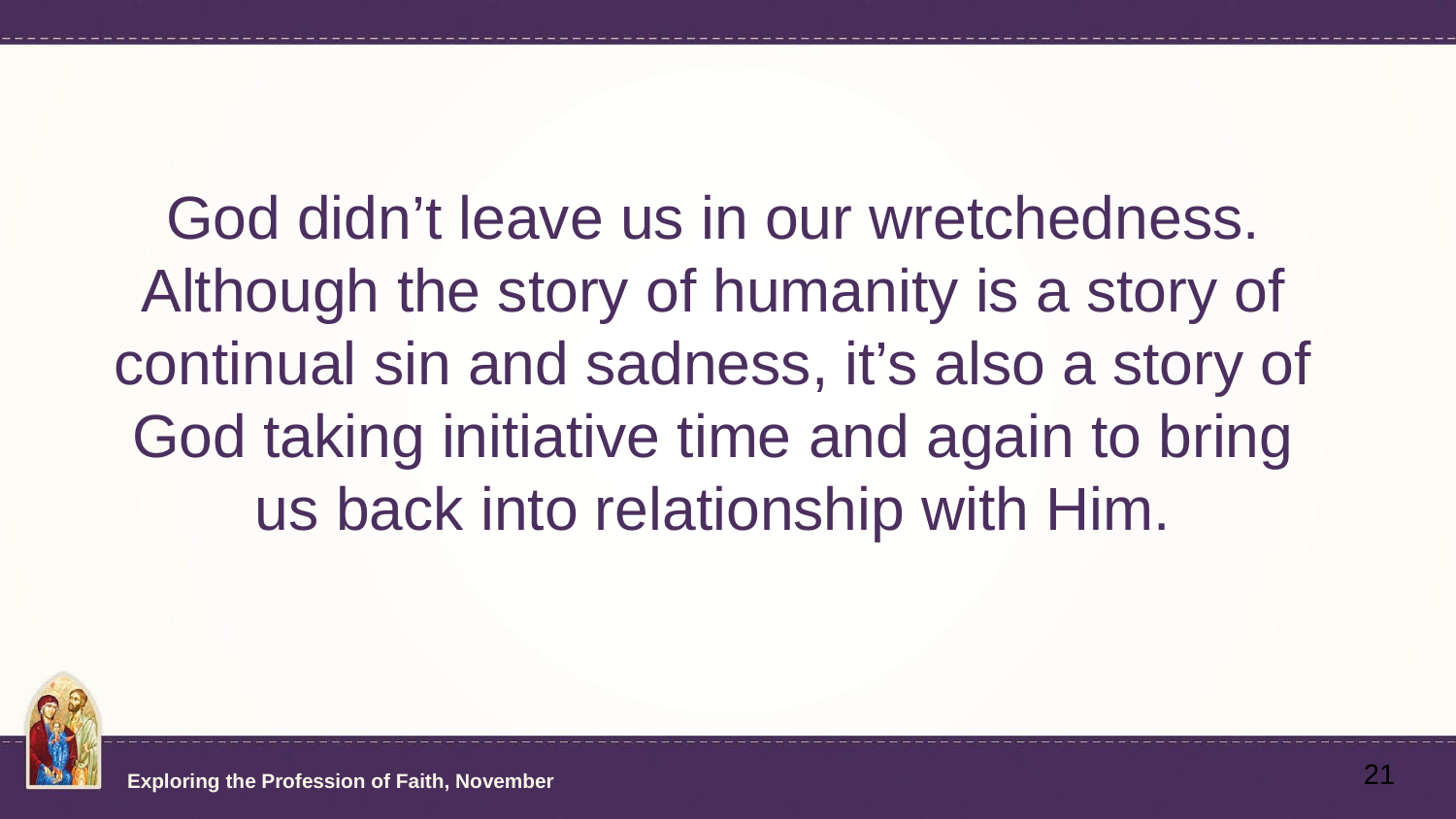

# God didn’t leave us in our wretchedness. Although the story of humanity is a story of continual sin and sadness, it’s also a story of God taking initiative time and again to bring us back into relationship with Him.
21
Exploring the Profession of Faith, November